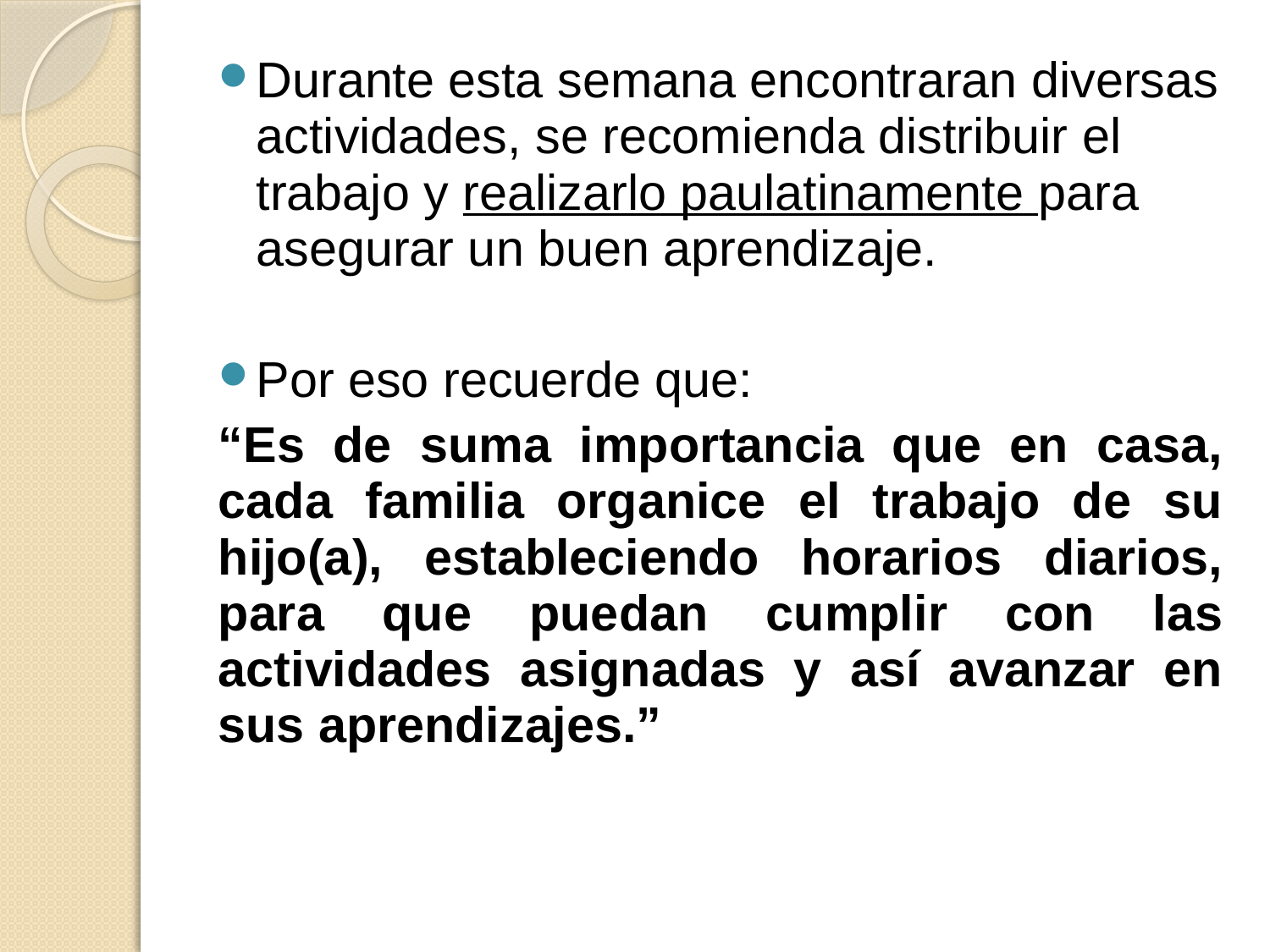

Durante esta semana encontraran diversas actividades, se recomienda distribuir el trabajo y realizarlo paulatinamente para asegurar un buen aprendizaje.

Por eso recuerde que:
“Es de suma importancia que en casa, cada familia organice el trabajo de su hijo(a), estableciendo horarios diarios, para que puedan cumplir con las actividades asignadas y así avanzar en sus aprendizajes.”